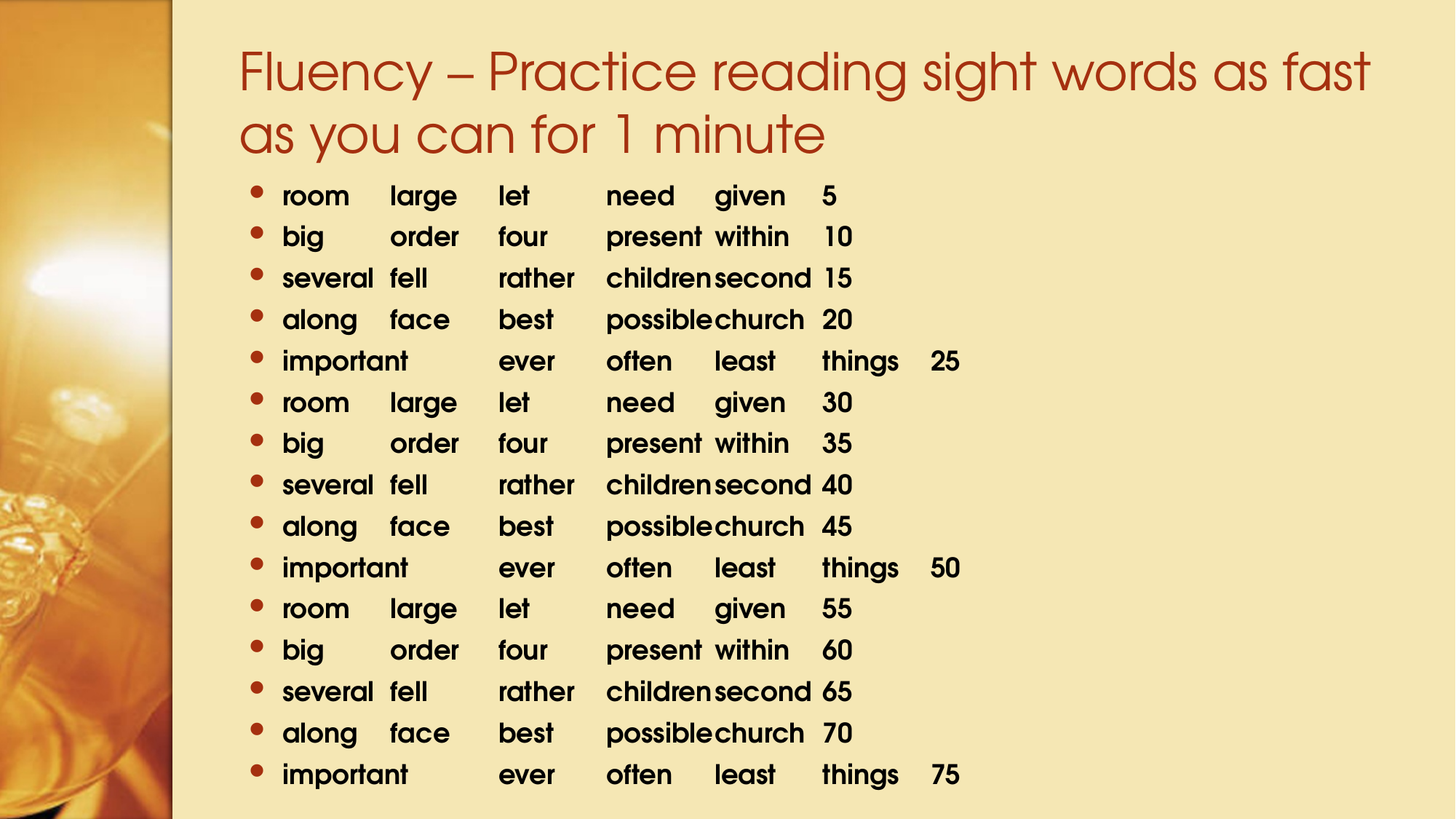

# Fluency – Practice reading sight words as fast as you can for 1 minute
room		large		let		need		given	5
big			order		four		present		within	10
several		fell		rather		children		second	15
along		face		best		possible		church	20
important		ever		often		least		things	25
room		large		let		need		given	30
big			order		four		present		within	35
several		fell		rather		children		second	40
along		face		best		possible		church	45
important		ever		often		least		things	50
room		large		let		need		given	55
big			order		four		present		within	60
several		fell		rather		children		second	65
along		face		best		possible		church	70
important		ever		often		least		things	75